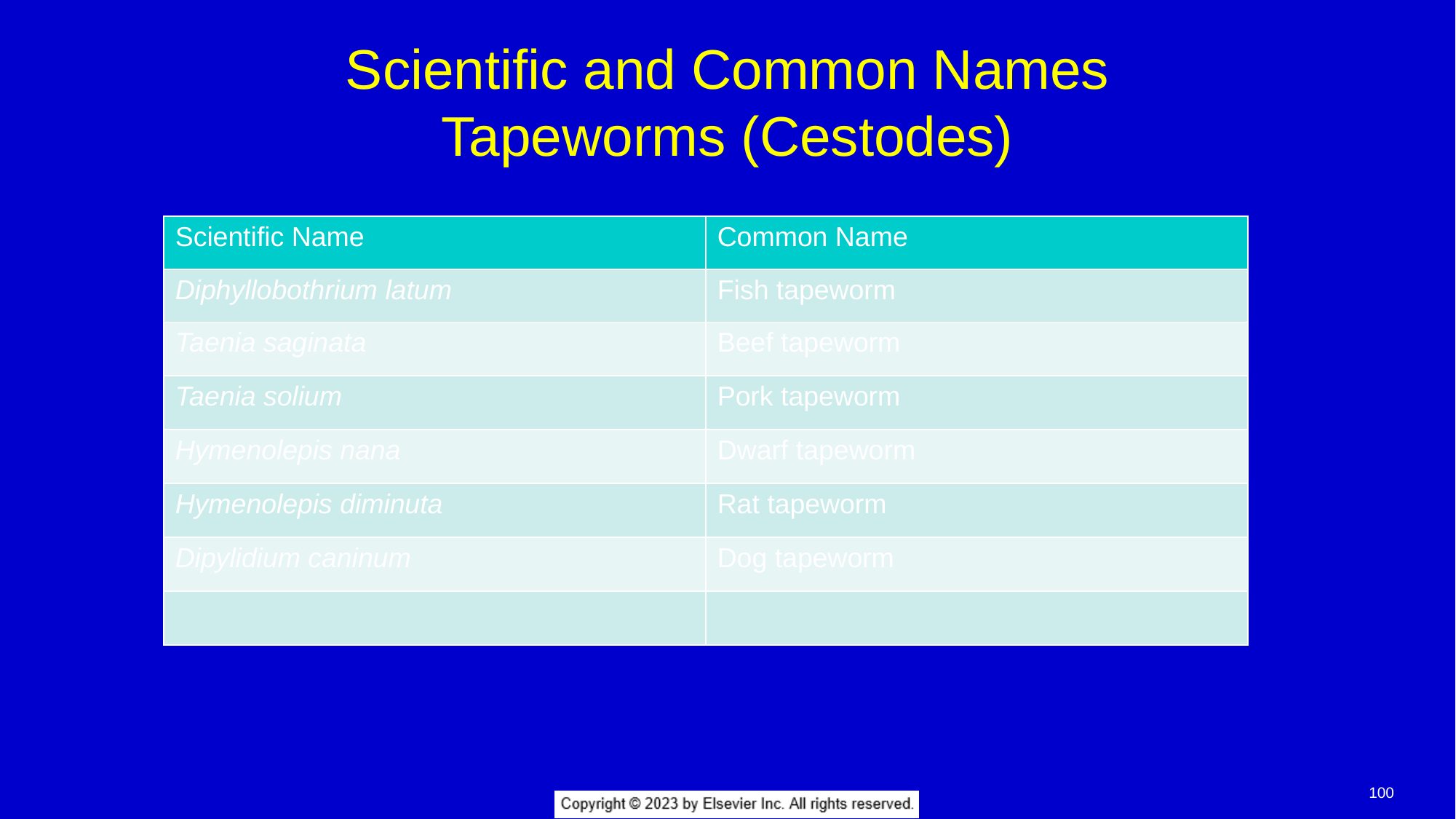

# Scientific and Common Names Tapeworms (Cestodes)
| Scientific Name | Common Name |
| --- | --- |
| Diphyllobothrium latum | Fish tapeworm |
| Taenia saginata | Beef tapeworm |
| Taenia solium | Pork tapeworm |
| Hymenolepis nana | Dwarf tapeworm |
| Hymenolepis diminuta | Rat tapeworm |
| Dipylidium caninum | Dog tapeworm |
|  |  |